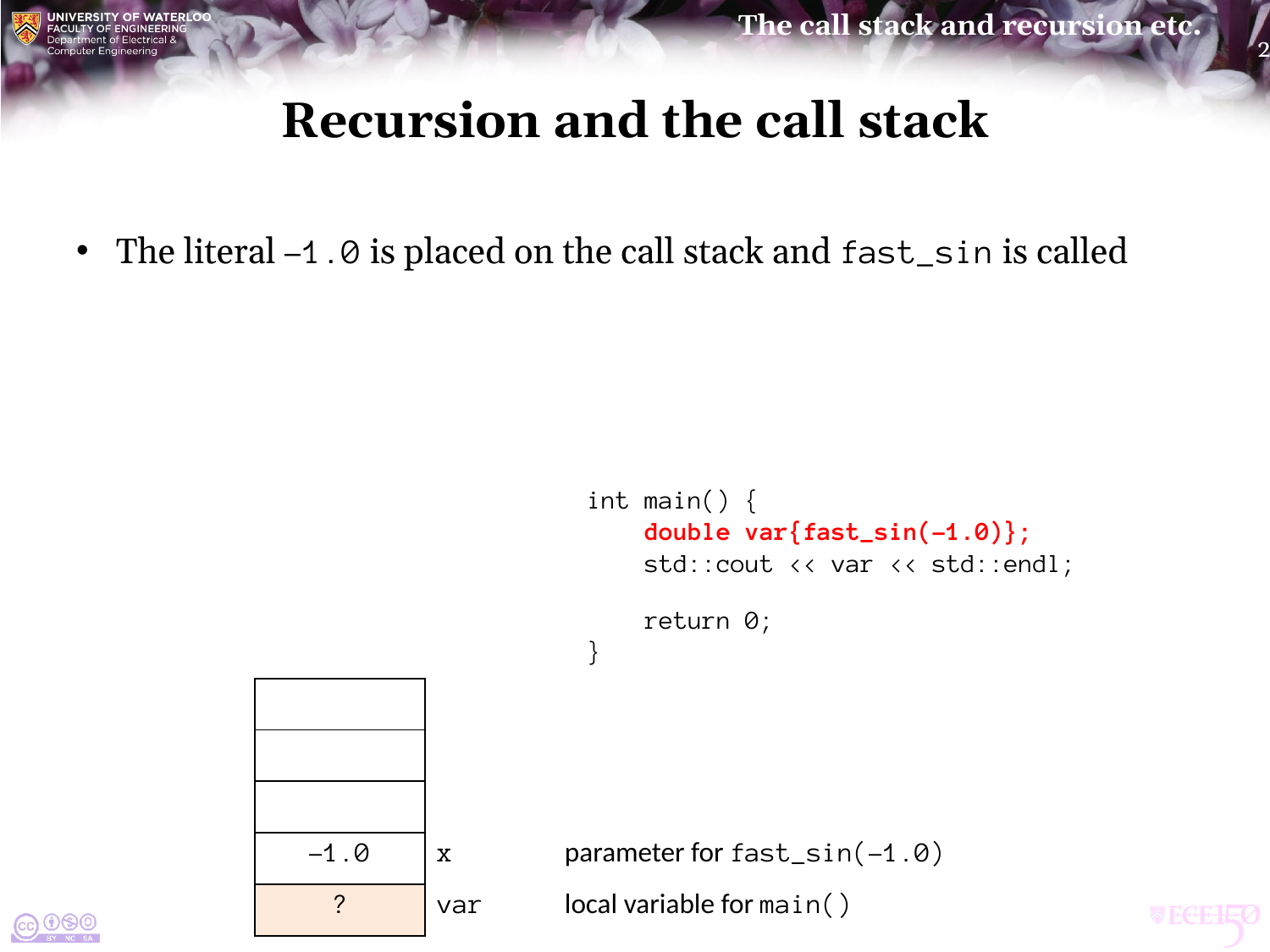

# Recursion and the call stack
The literal -1.0 is placed on the call stack and fast_sin is called

int main() {
    double var{fast_sin(-1.0)};
    std::cout << var << std::endl;

    return 0;
}
|  |  |
| --- | --- |
|  |  |
|  |  |
| -1.0 | x parameter for fast\_sin(-1.0) |
| ? | var local variable for main() |